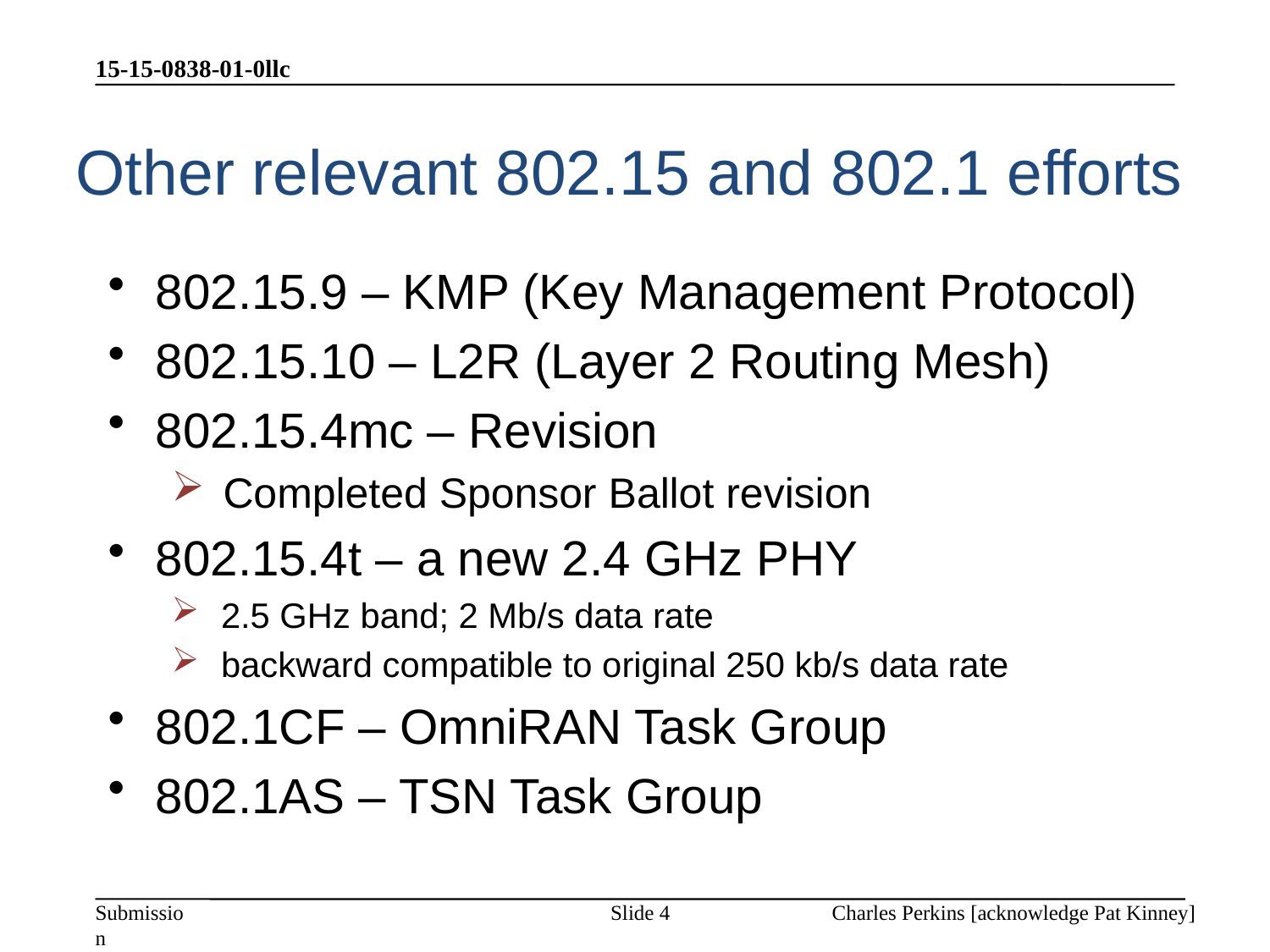

15-15-0838-01-0llc
# Other relevant 802.15 and 802.1 efforts
802.15.9 – KMP (Key Management Protocol)
802.15.10 – L2R (Layer 2 Routing Mesh)
802.15.4mc – Revision
 Completed Sponsor Ballot revision
802.15.4t – a new 2.4 GHz PHY
 2.5 GHz band; 2 Mb/s data rate
 backward compatible to original 250 kb/s data rate
802.1CF – OmniRAN Task Group
802.1AS – TSN Task Group
Slide 4
Charles Perkins [acknowledge Pat Kinney]